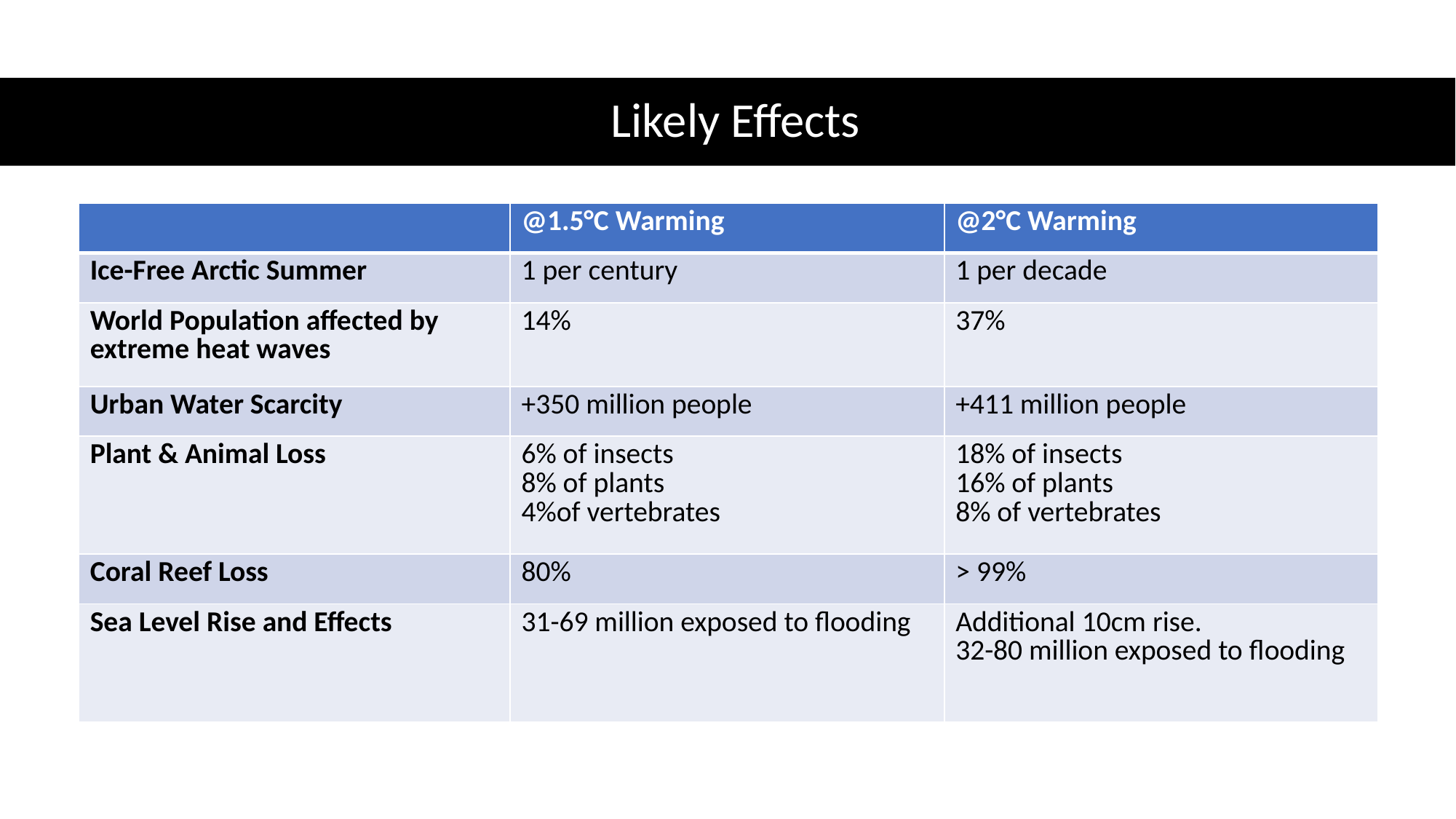

# Likely Effects

|  | @1.5°C Warming | @2°C Warming |
| --- | --- | --- |
| Ice-Free Arctic Summer | 1 per century | 1 per decade |
| World Population affected by extreme heat waves | 14% | 37% |
| Urban Water Scarcity | +350 million people | +411 million people |
| Plant & Animal Loss | 6% of insects 8% of plants 4%of vertebrates | 18% of insects 16% of plants 8% of vertebrates |
| Coral Reef Loss | 80% | > 99% |
| Sea Level Rise and Effects | 31-69 million exposed to flooding | Additional 10cm rise. 32-80 million exposed to flooding |